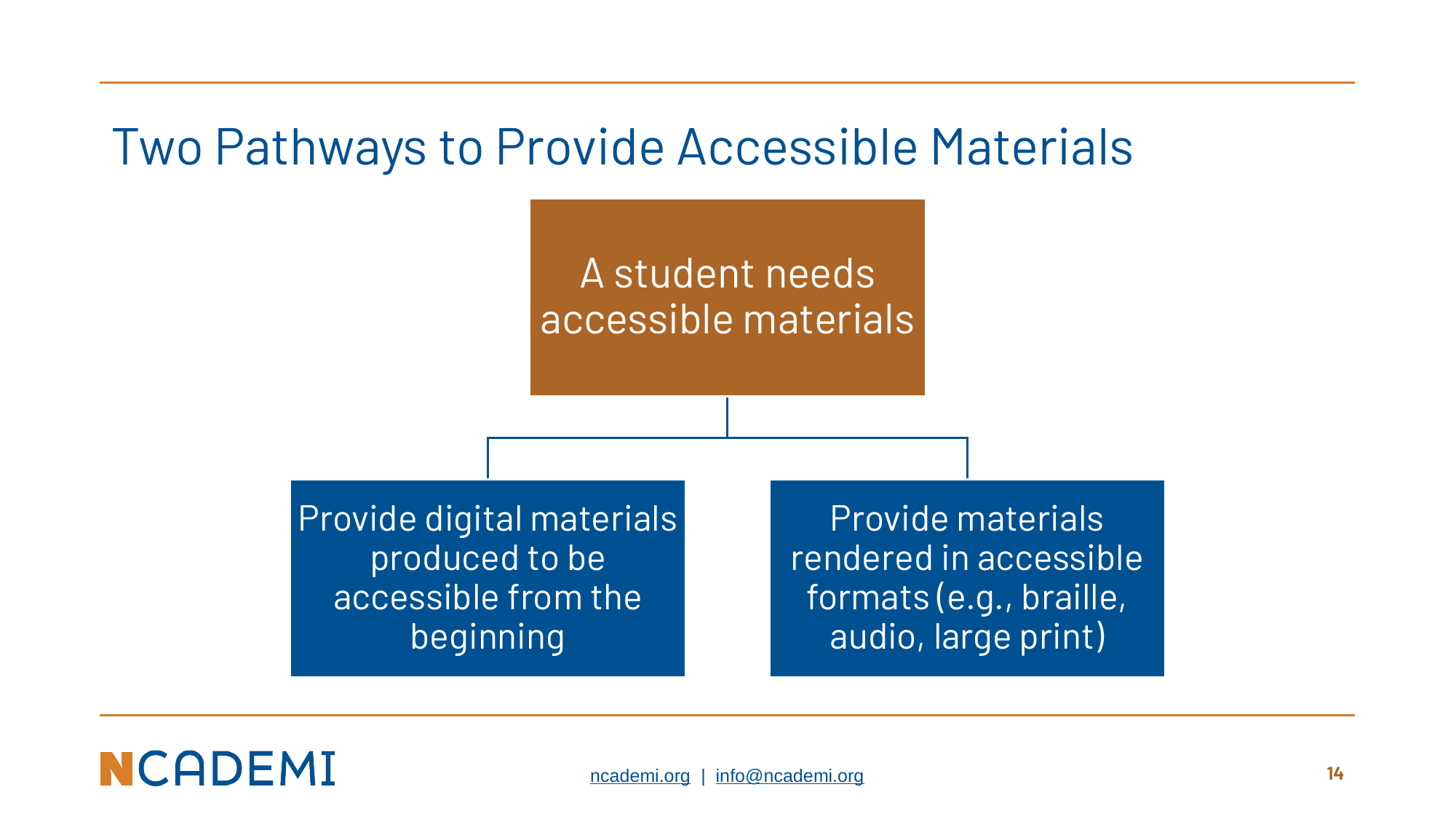

# Two Pathways to Provide Accessible Materials
A student needs accessible materials
Provide digital materials produced to be accessible from the beginning
Provide materials rendered in accessible formats (e.g., braille, audio, large print)
14